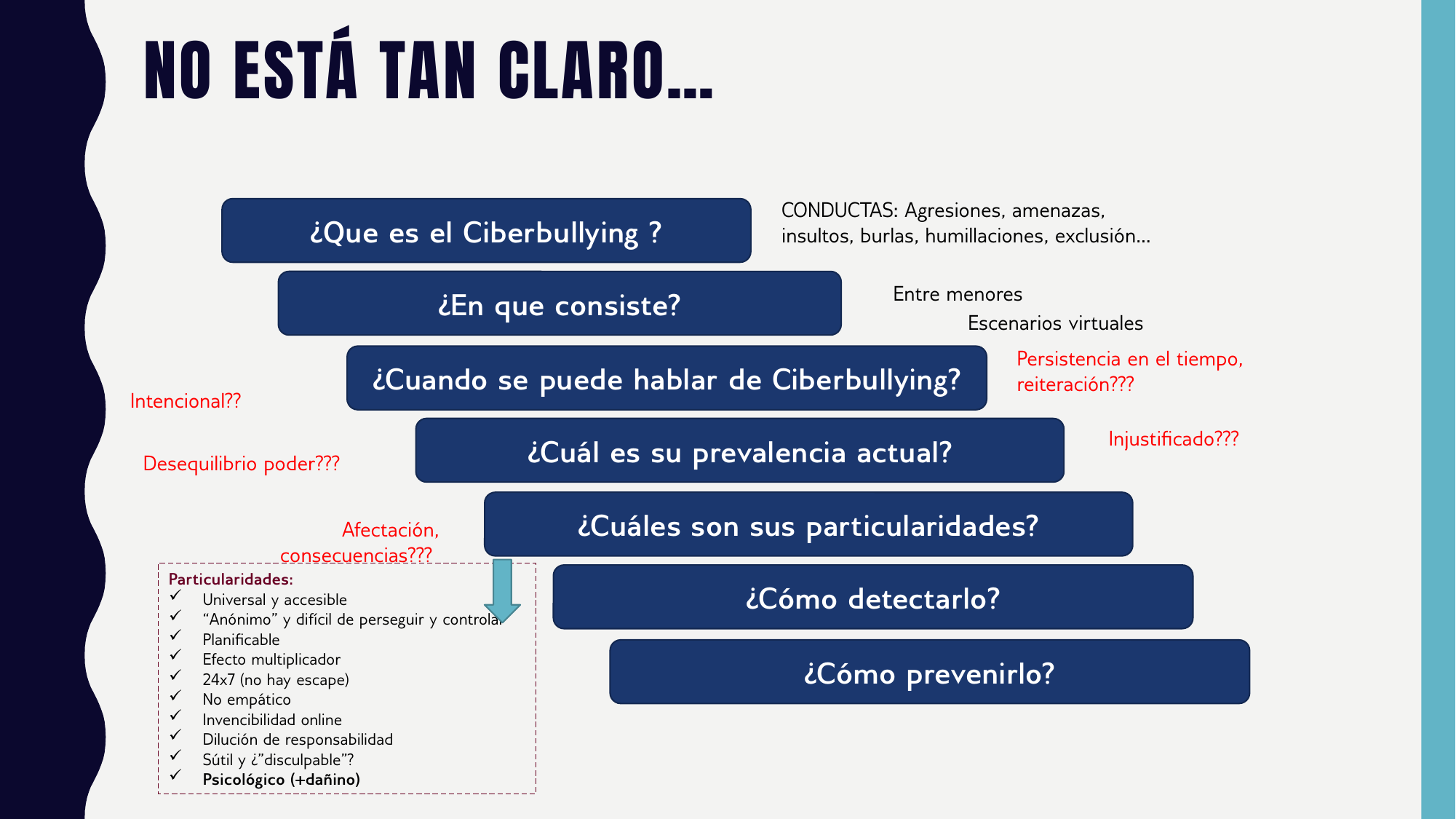

# No está tan claro…
CONDUCTAS: Agresiones, amenazas, insultos, burlas, humillaciones, exclusión…
Entre menores
Escenarios virtuales
Persistencia en el tiempo, reiteración???
Intencional??
Injustificado???
Desequilibrio poder???
Afectación, consecuencias???
¿Que es el Ciberbullying ?
¿En que consiste?
¿Cuando se puede hablar de Ciberbullying?
¿Cuál es su prevalencia actual?
¿Cuáles son sus particularidades?

Particularidades:
Universal y accesible
“Anónimo” y difícil de perseguir y controlar
Planificable
Efecto multiplicador
24x7 (no hay escape)
No empático
Invencibilidad online
Dilución de responsabilidad
Sútil y ¿”disculpable”?
Psicológico (+dañino)
¿Cómo detectarlo?
¿Cómo prevenirlo?